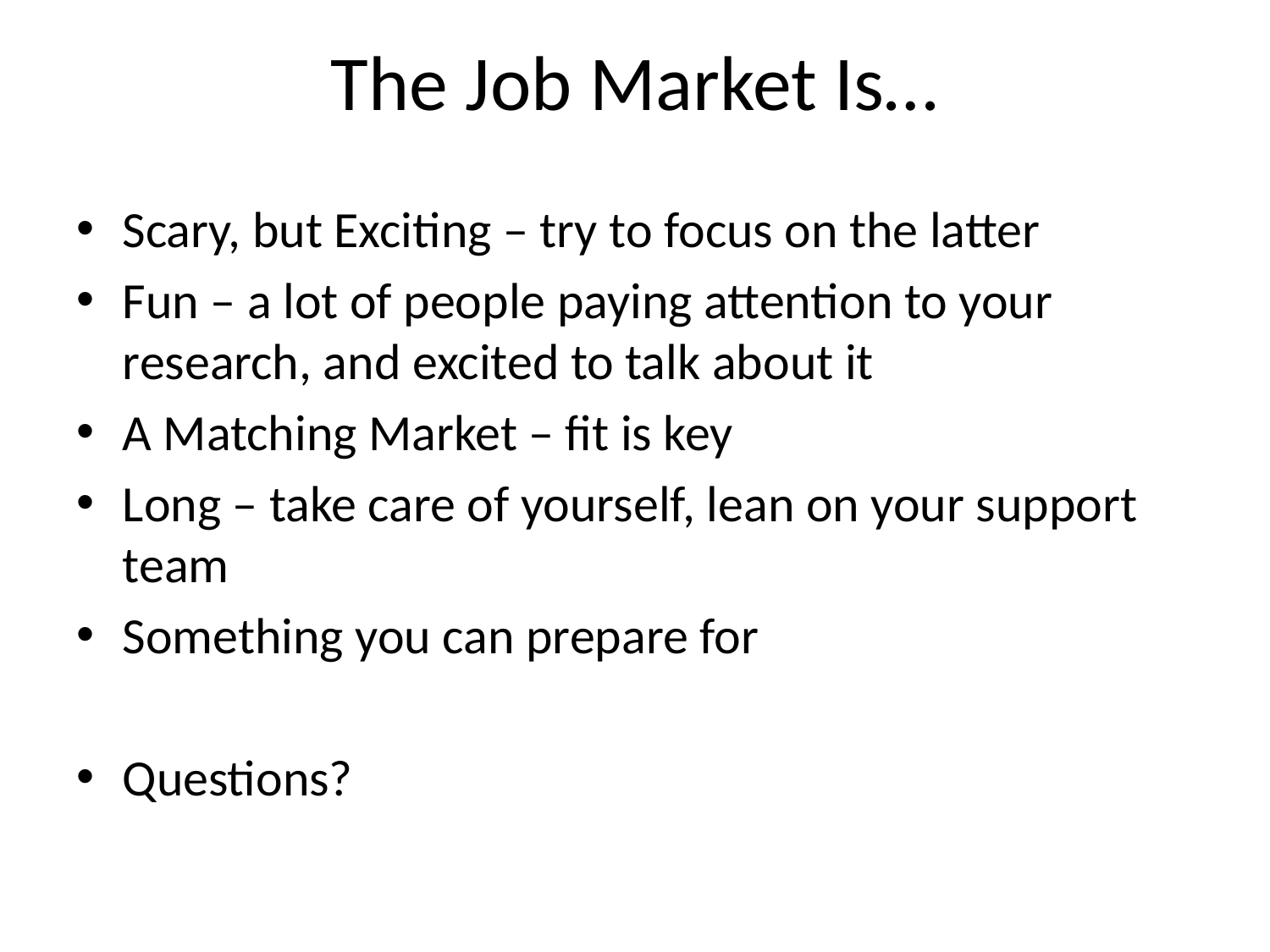

# The Job Market Is…
Scary, but Exciting – try to focus on the latter
Fun – a lot of people paying attention to your research, and excited to talk about it
A Matching Market – fit is key
Long – take care of yourself, lean on your support team
Something you can prepare for

Questions?